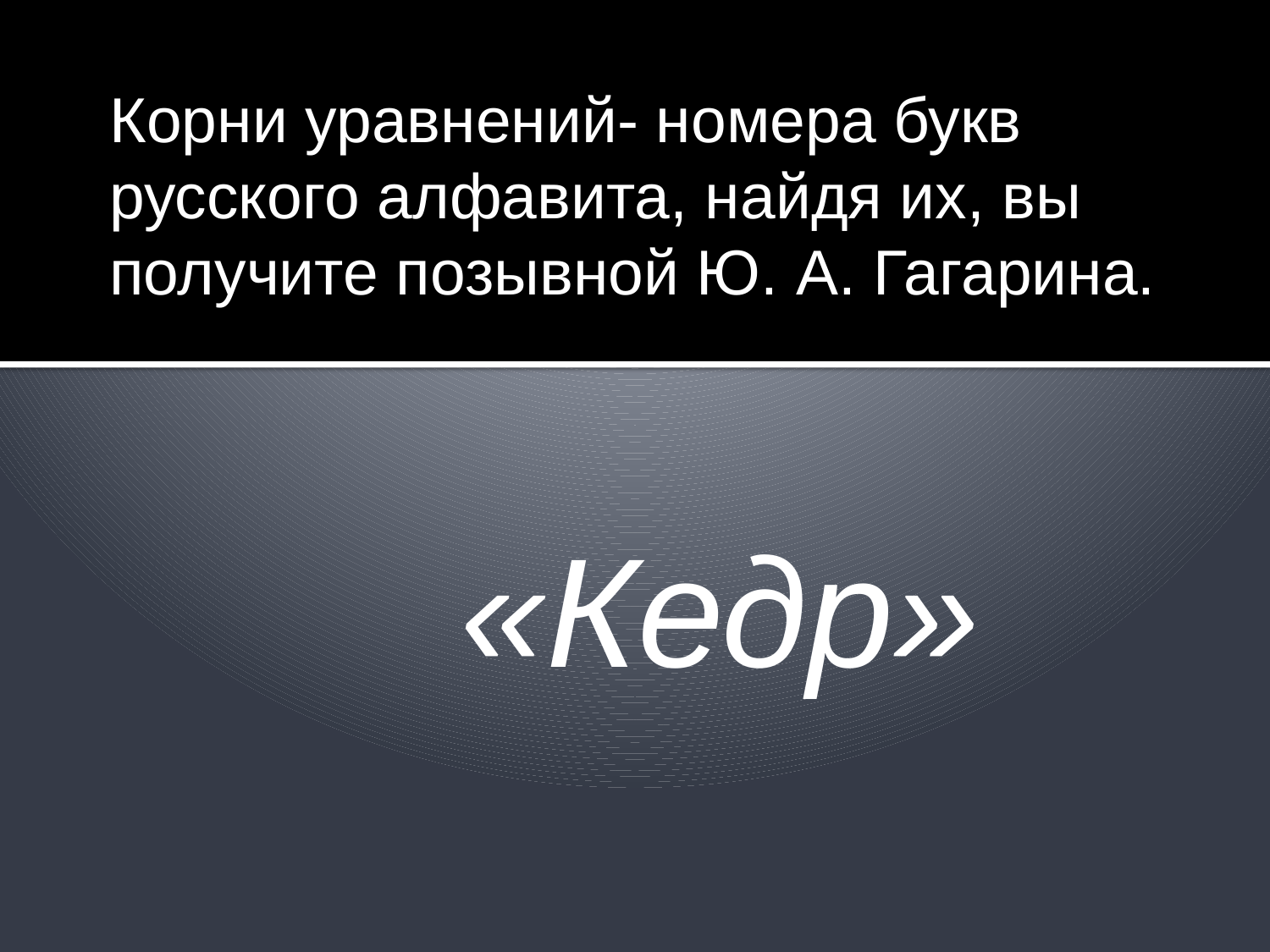

Корни уравнений- номера букв русского алфавита, найдя их, вы получите позывной Ю. А. Гагарина.
      «Кедр»